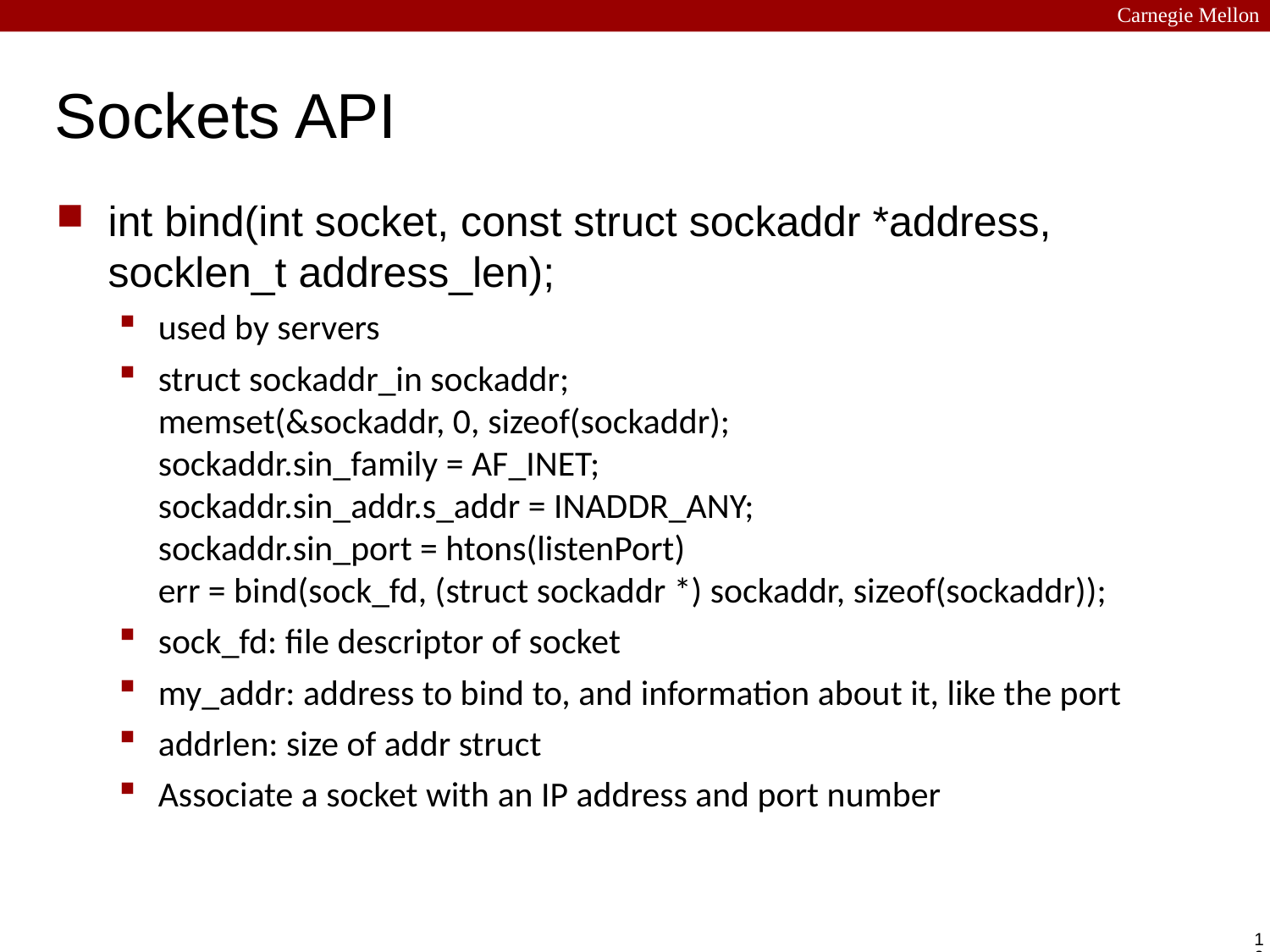

Carnegie Mellon
# Sockets API
int bind(int socket, const struct sockaddr *address, socklen_t address_len);
used by servers
struct sockaddr_in sockaddr;
memset(&sockaddr, 0, sizeof(sockaddr);
sockaddr.sin_family = AF_INET;
sockaddr.sin_addr.s_addr = INADDR_ANY;
sockaddr.sin_port = htons(listenPort)
err = bind(sock_fd, (struct sockaddr *) sockaddr, sizeof(sockaddr));
sock_fd: file descriptor of socket
my_addr: address to bind to, and information about it, like the port
addrlen: size of addr struct
Associate a socket with an IP address and port number
10